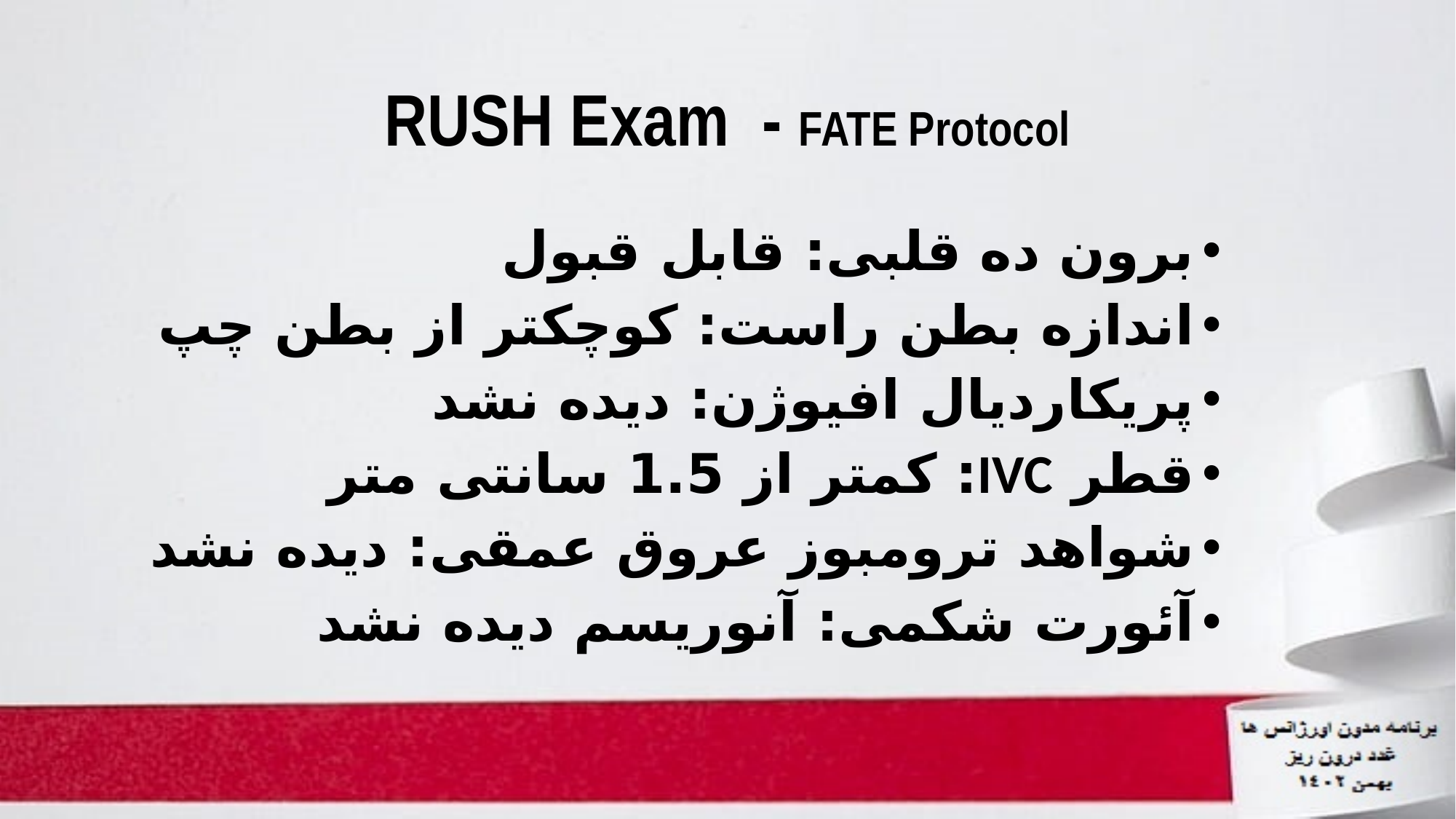

# RUSH Exam  - FATE Protocol
برون ده قلبی: قابل قبول
اندازه بطن راست: کوچکتر از بطن چپ
پریکاردیال افیوژن: دیده نشد
قطر IVC: کمتر از 1.5 سانتی متر
شواهد ترومبوز عروق عمقی: دیده نشد
آئورت شکمی: آنوریسم دیده نشد